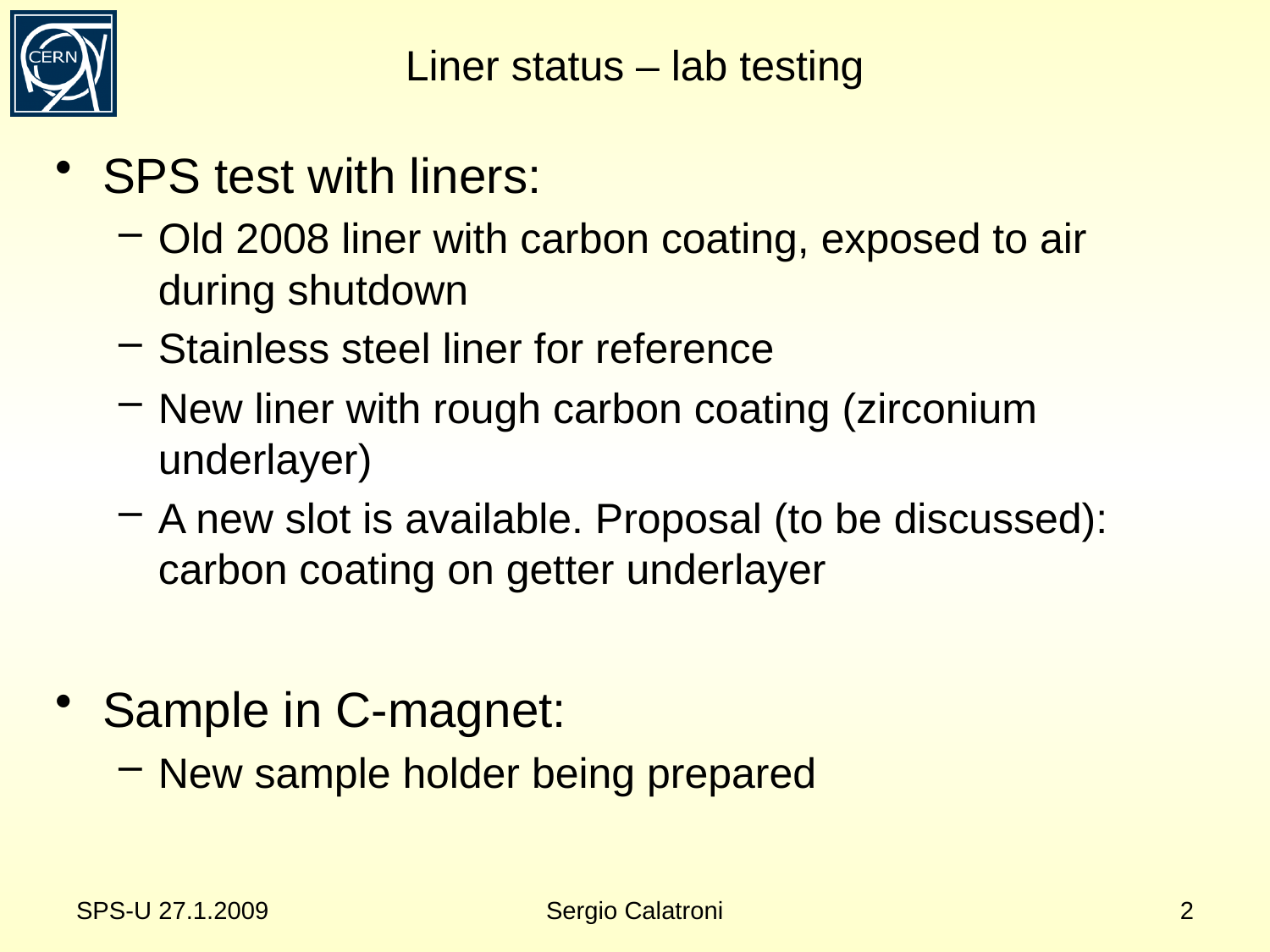

# Liner status – lab testing
SPS test with liners:
Old 2008 liner with carbon coating, exposed to air during shutdown
Stainless steel liner for reference
New liner with rough carbon coating (zirconium underlayer)
A new slot is available. Proposal (to be discussed): carbon coating on getter underlayer

Sample in C-magnet:
New sample holder being prepared
SPS-U 27.1.2009
Sergio Calatroni
2